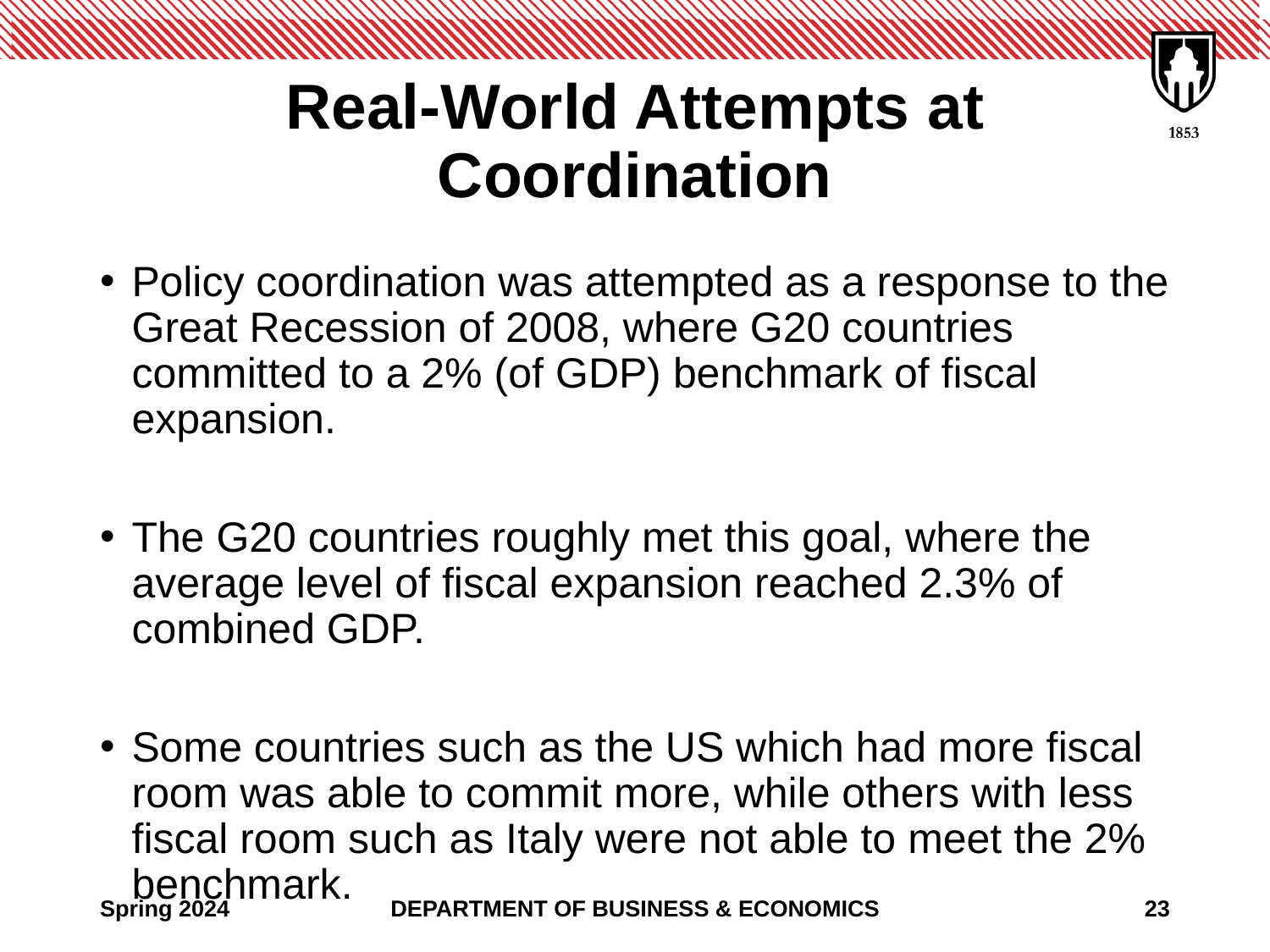

# Real-World Attempts at Coordination
Policy coordination was attempted as a response to the Great Recession of 2008, where G20 countries committed to a 2% (of GDP) benchmark of fiscal expansion.

The G20 countries roughly met this goal, where the average level of fiscal expansion reached 2.3% of combined GDP.

Some countries such as the US which had more fiscal room was able to commit more, while others with less fiscal room such as Italy were not able to meet the 2% benchmark.

Did they succeed? Difficult to tell…
Spring 2024
DEPARTMENT OF BUSINESS & ECONOMICS
23